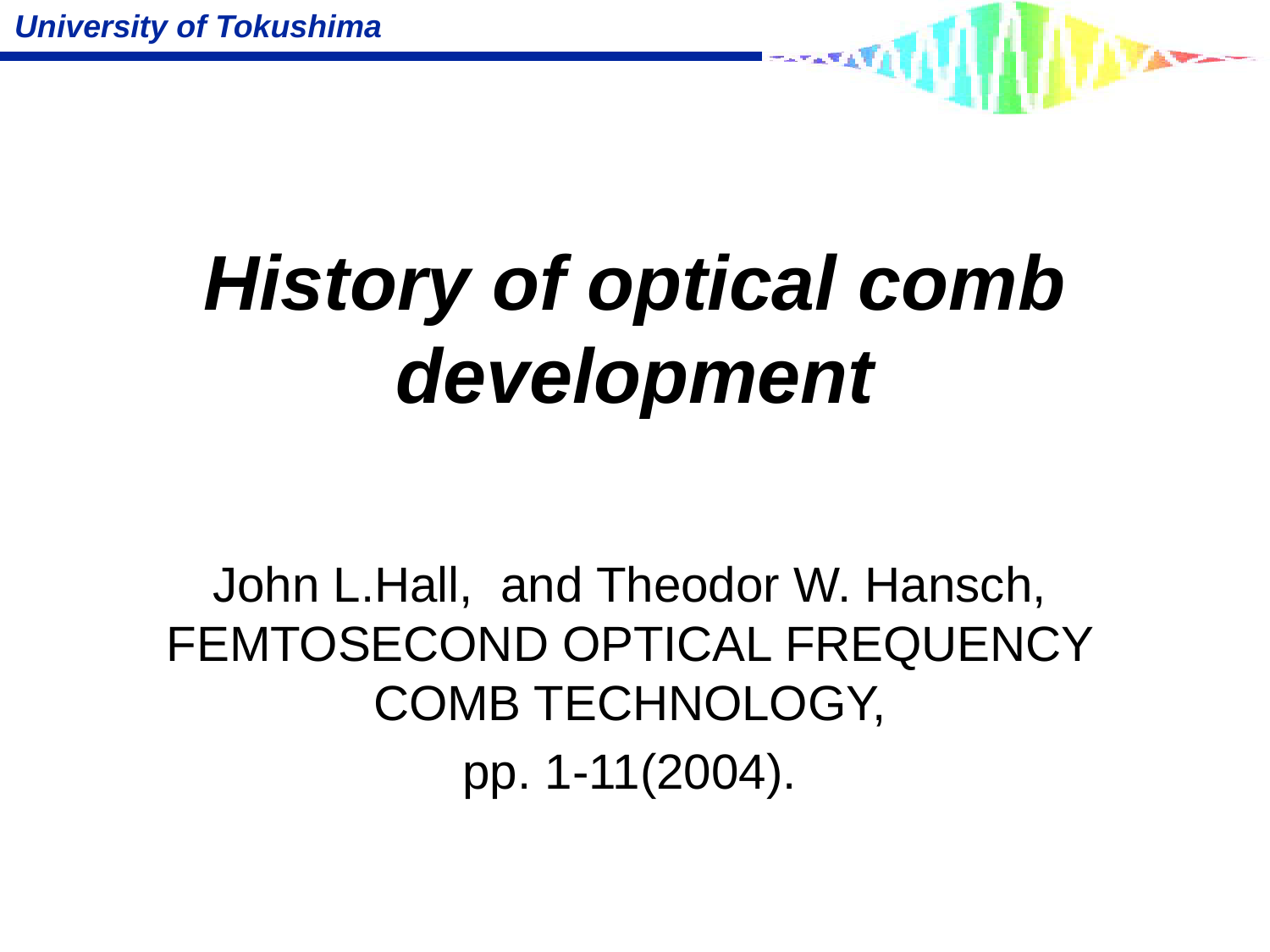

# History of optical comb development
John L.Hall,  and Theodor W. Hansch, FEMTOSECOND OPTICAL FREQUENCY COMB TECHNOLOGY,
pp. 1-11(2004).